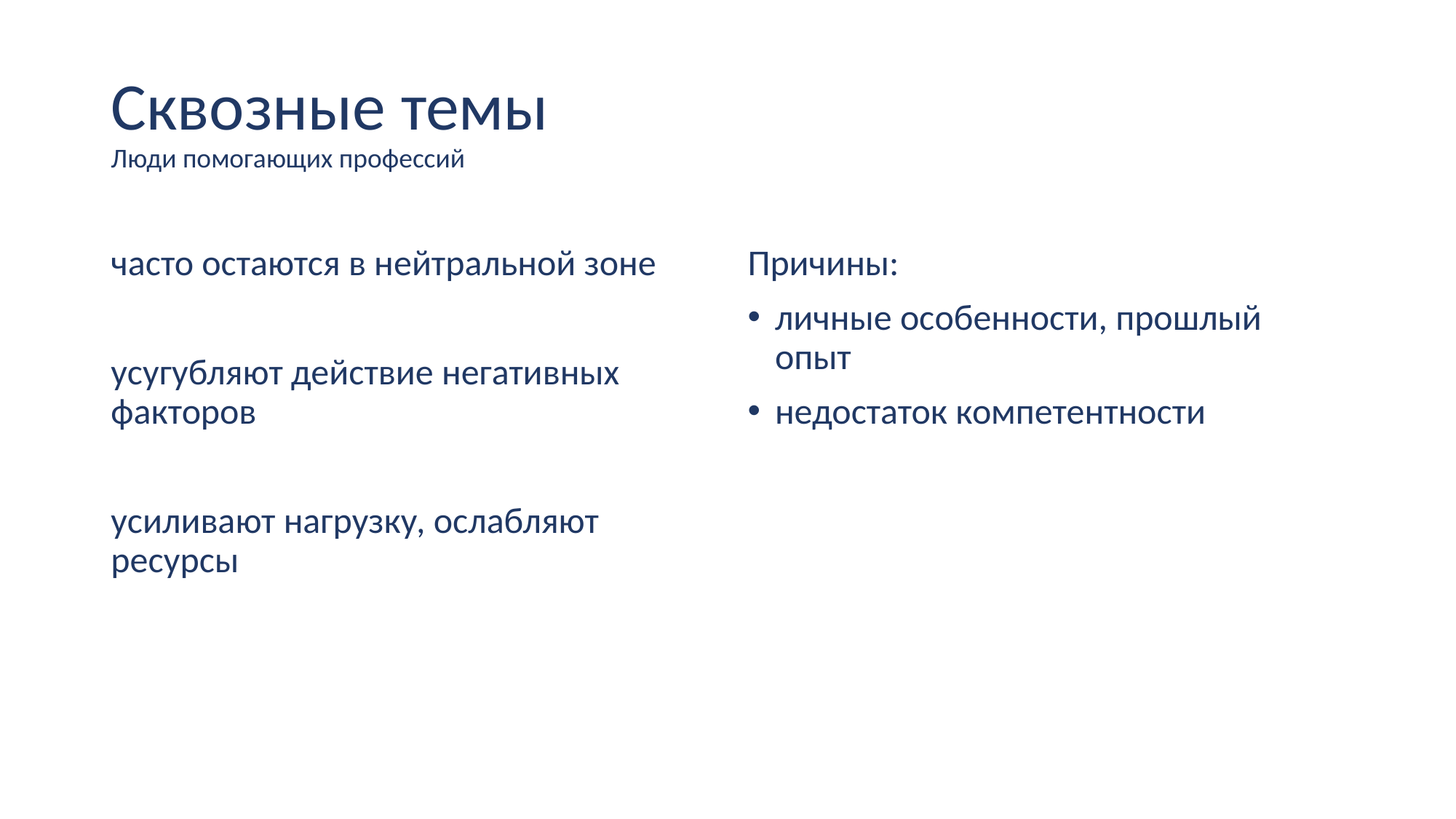

# Сквозные темы Люди помогающих профессий

часто остаются в нейтральной зоне

усугубляют действие негативных факторов

усиливают нагрузку, ослабляют ресурсы

Причины:
личные особенности, прошлый опыт
недостаток компетентности